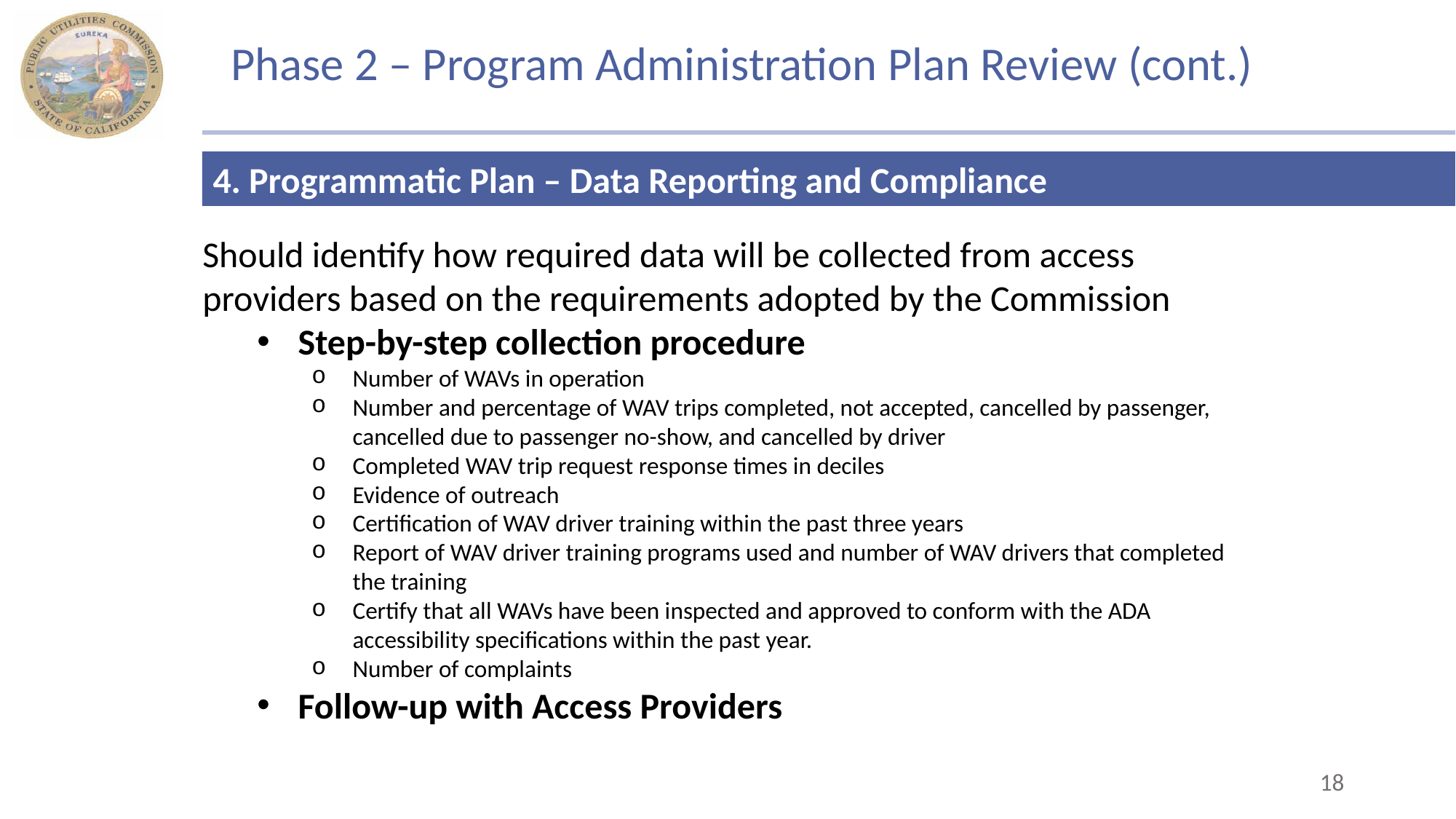

# Phase 2 – Program Administration Plan Review (cont.)
4. Programmatic Plan – Data Reporting and Compliance
Should identify how required data will be collected from access providers based on the requirements adopted by the Commission
Step-by-step collection procedure
Number of WAVs in operation
Number and percentage of WAV trips completed, not accepted, cancelled by passenger, cancelled due to passenger no-show, and cancelled by driver
Completed WAV trip request response times in deciles
Evidence of outreach
Certification of WAV driver training within the past three years
Report of WAV driver training programs used and number of WAV drivers that completed the training
Certify that all WAVs have been inspected and approved to conform with the ADA accessibility specifications within the past year.
Number of complaints
Follow-up with Access Providers

18